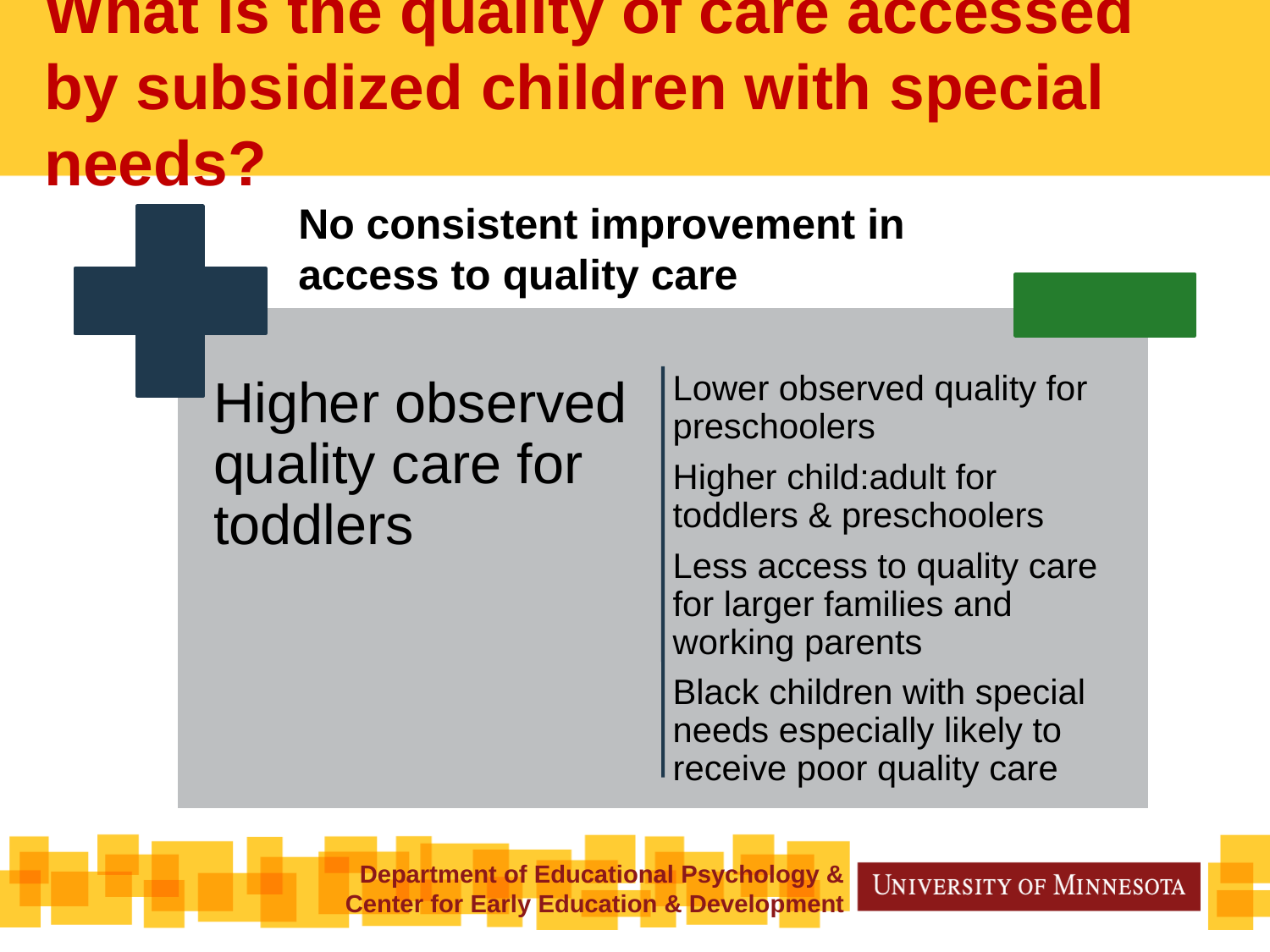

# What is the quality of care accessed by subsidized children with special needs?
No consistent improvement in access to quality care

Higher observed quality care for toddlers

Lower observed quality for preschoolers
Higher child:adult for toddlers & preschoolers
Less access to quality care for larger families and working parents
Black children with special needs especially likely to receive poor quality care